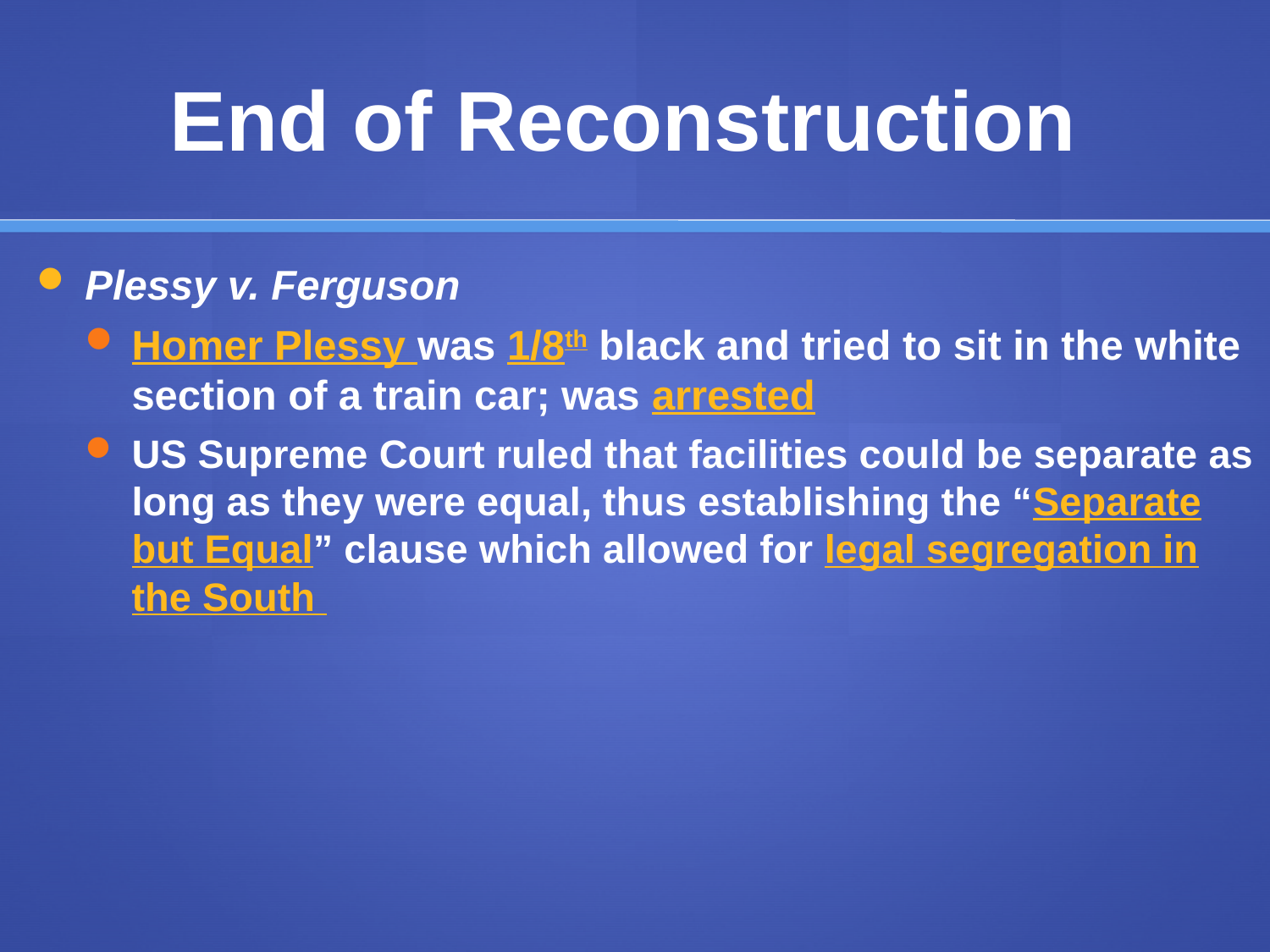

# End of Reconstruction
Plessy v. Ferguson
Homer Plessy was 1/8th black and tried to sit in the white section of a train car; was arrested
US Supreme Court ruled that facilities could be separate as long as they were equal, thus establishing the “Separate but Equal” clause which allowed for legal segregation in the South